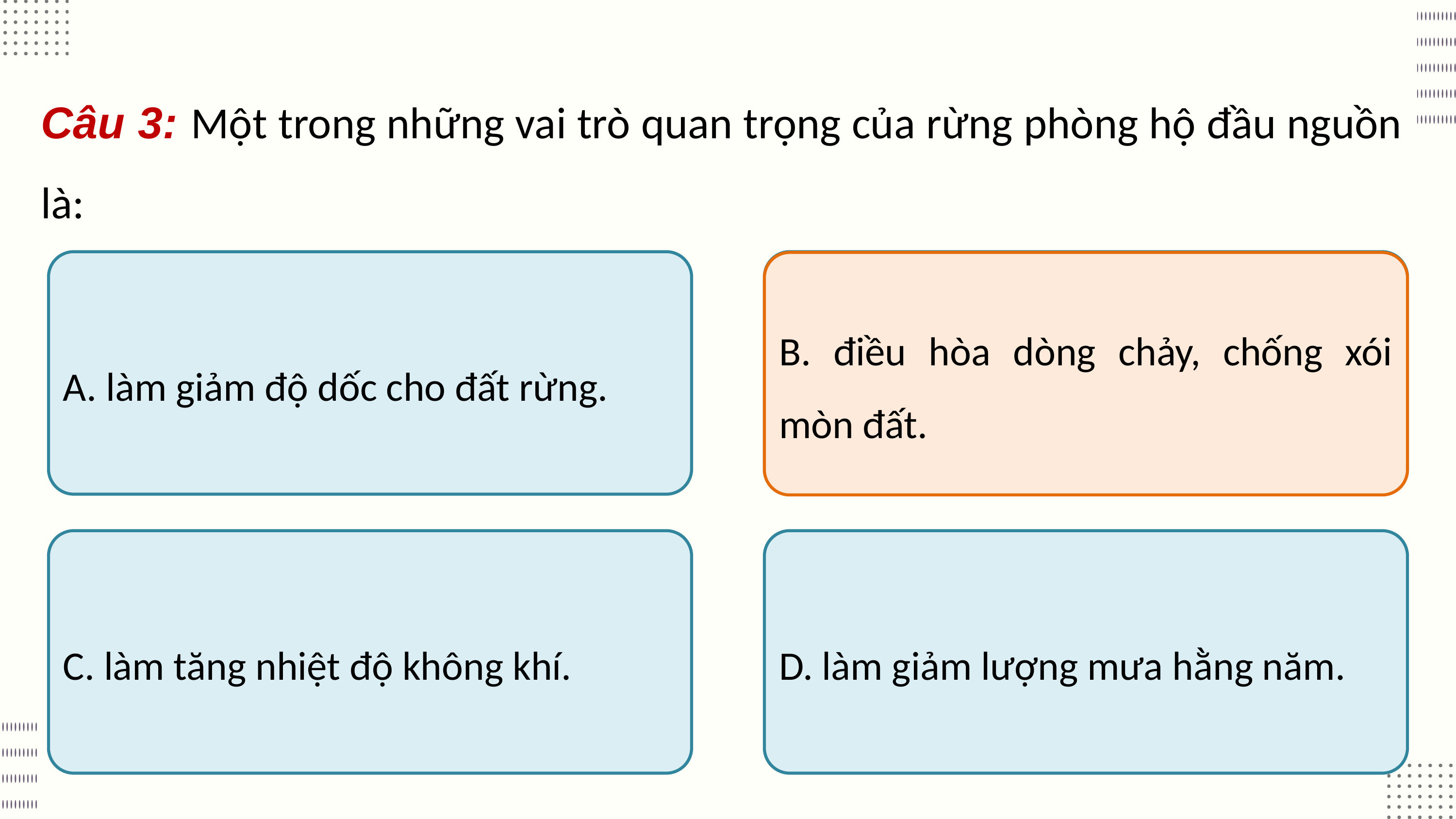

Câu 3: Một trong những vai trò quan trọng của rừng phòng hộ đầu nguồn là:
A. làm giảm độ dốc cho đất rừng.
B. điều hòa dòng chảy, chống xói mòn đất.
B. điều hòa dòng chảy, chống xói mòn đất.
C. làm tăng nhiệt độ không khí.
D. làm giảm lượng mưa hằng năm.